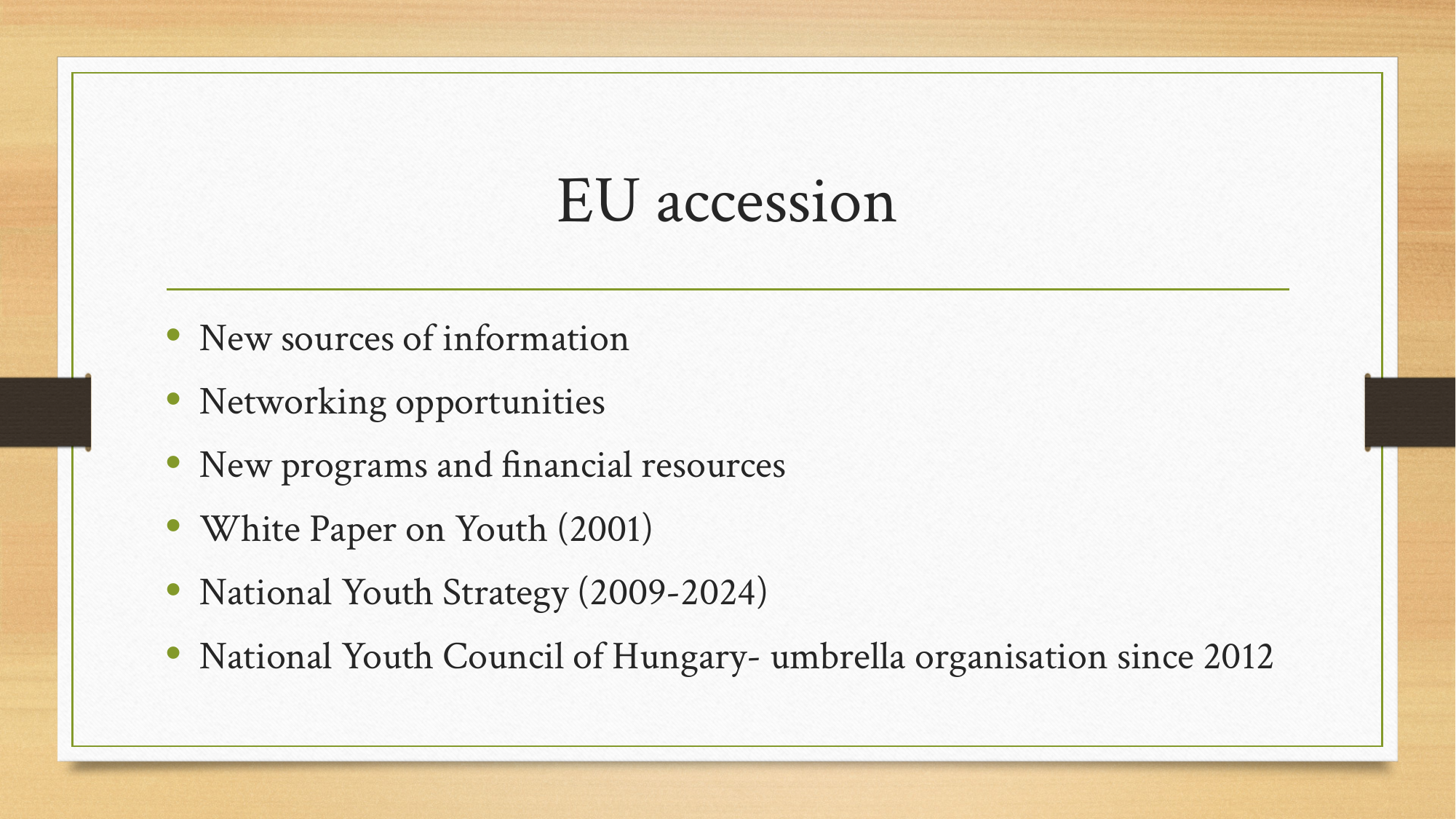

# EU accession
New sources of information
Networking opportunities
New programs and financial resources
White Paper on Youth (2001)
National Youth Strategy (2009-2024)
National Youth Council of Hungary- umbrella organisation since 2012